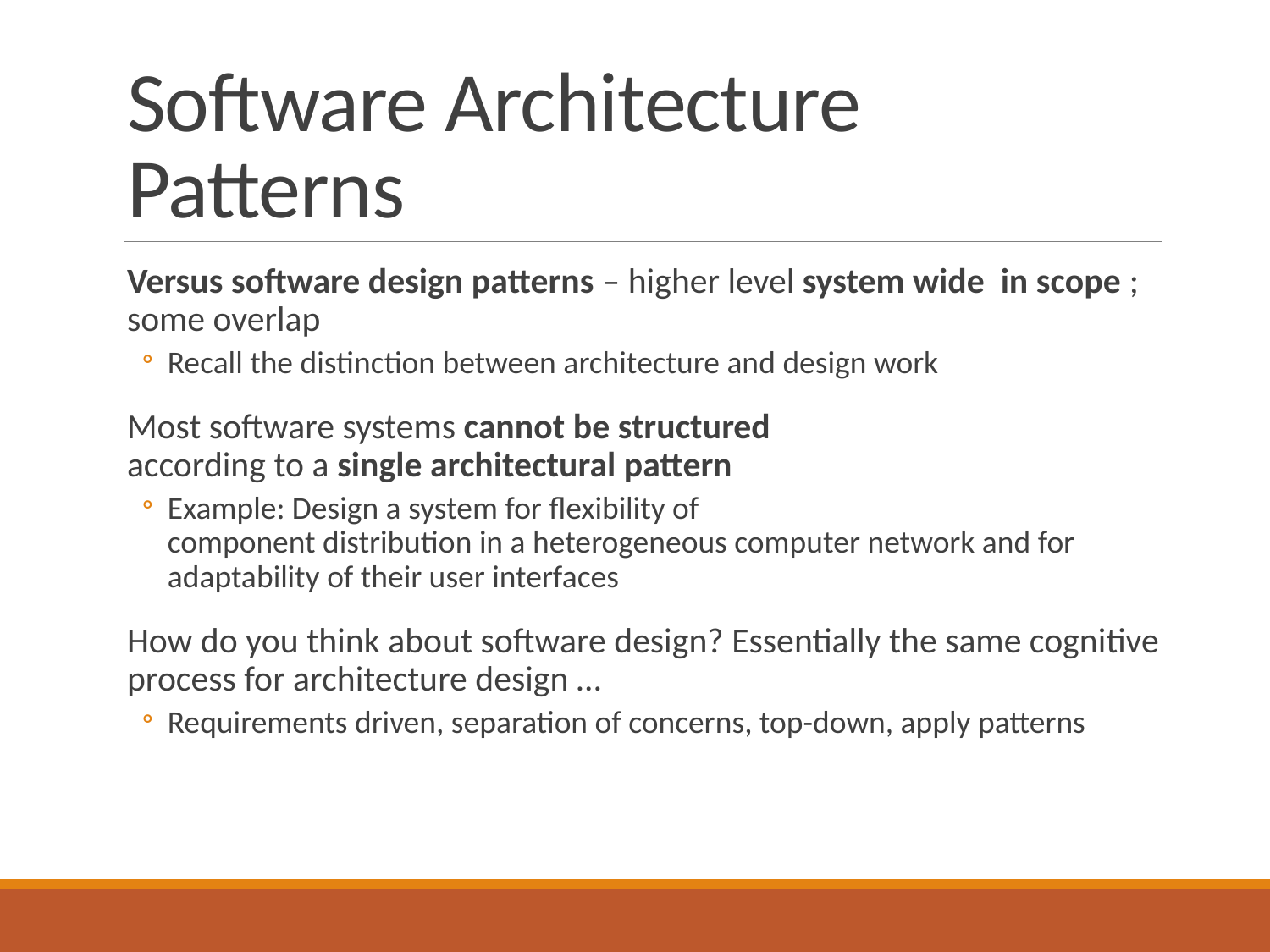

# Software Architecture Patterns
Versus software design patterns – higher level system wide  in scope ; some overlap
Recall the distinction between architecture and design work
Most software systems cannot be structured
according to a single architectural pattern
Example: Design a system for flexibility of
component distribution in a heterogeneous computer network and for adaptability of their user interfaces
How do you think about software design? Essentially the same cognitive process for architecture design …
Requirements driven, separation of concerns, top-down, apply patterns